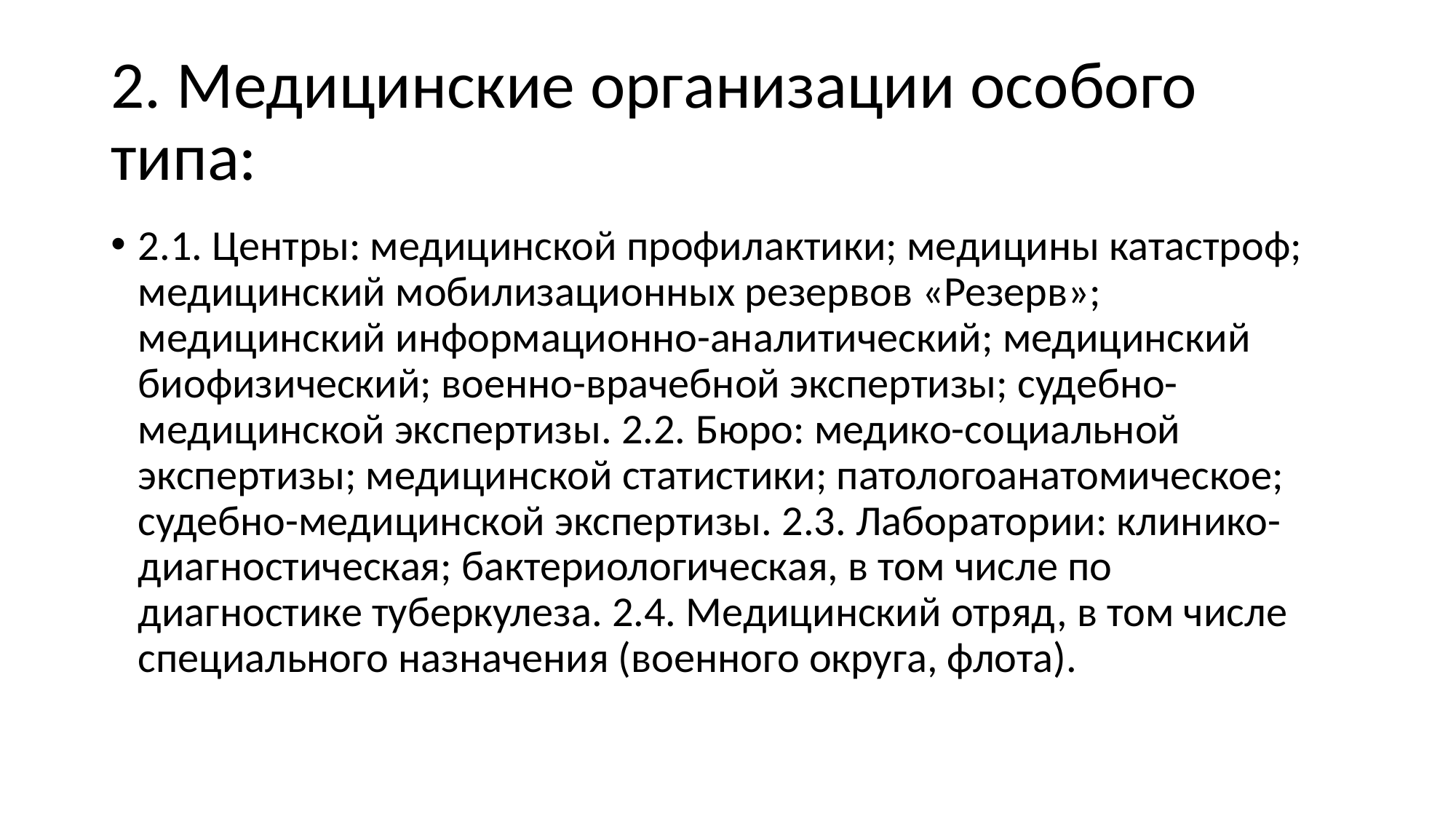

# 2. Медицинские организации особого типа:
2.1. Центры: медицинской профилактики; медицины катастроф; медицинский мобилизационных резервов «Резерв»; медицинский информационно-аналитический; медицинский биофизический; военно-врачебной экспертизы; судебно-медицинской экспертизы. 2.2. Бюро: медико-социальной экспертизы; медицинской статистики; патологоанатомическое; судебно-медицинской экспертизы. 2.3. Лаборатории: клинико-диагностическая; бактериологическая, в том числе по диагностике туберкулеза. 2.4. Медицинский отряд, в том числе специального назначения (военного округа, флота).